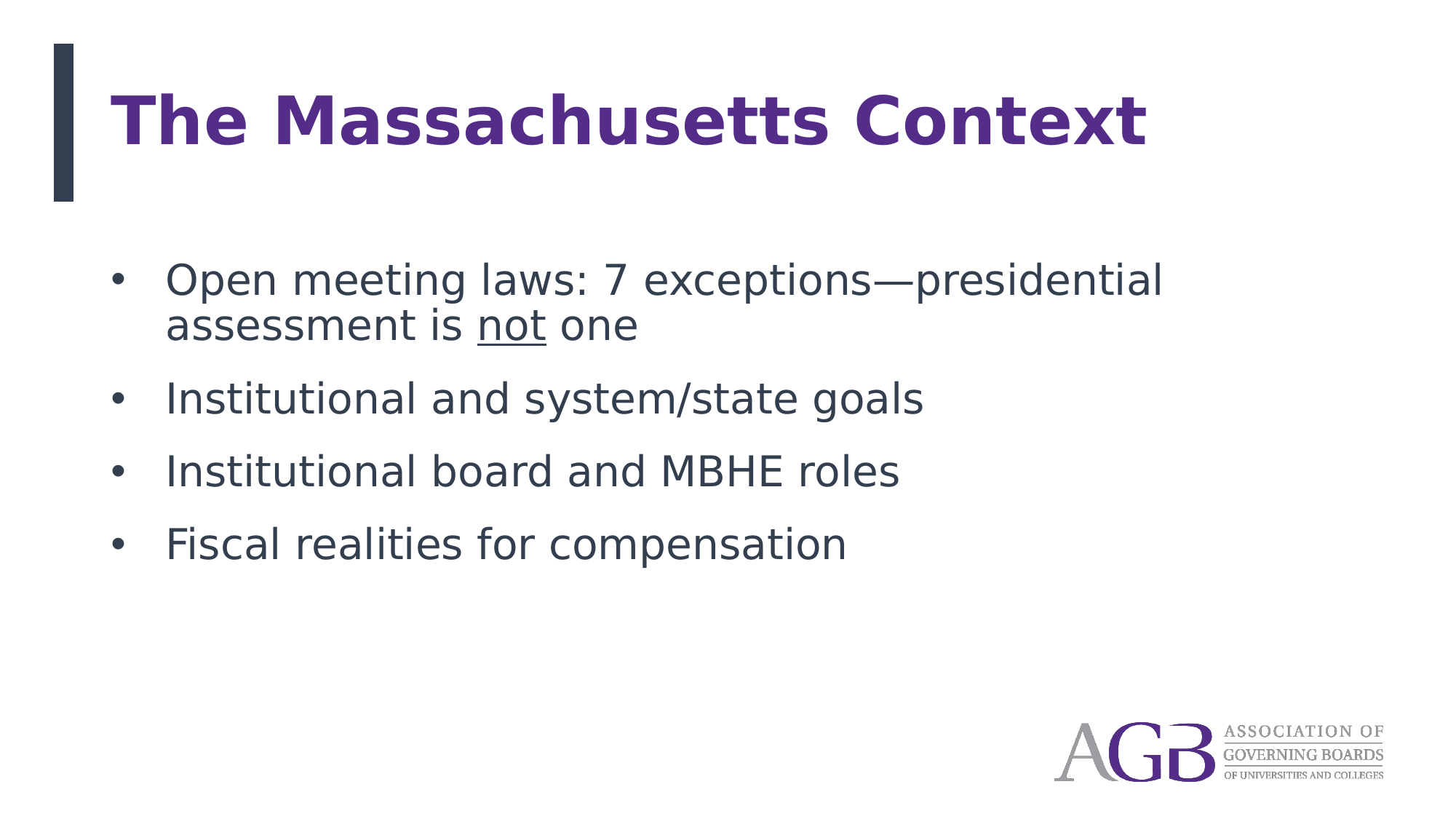

# The Massachusetts Context
Open meeting laws: 7 exceptions—presidential  assessment is not one
Institutional and system/state goals
Institutional board and MBHE roles
Fiscal realities for compensation